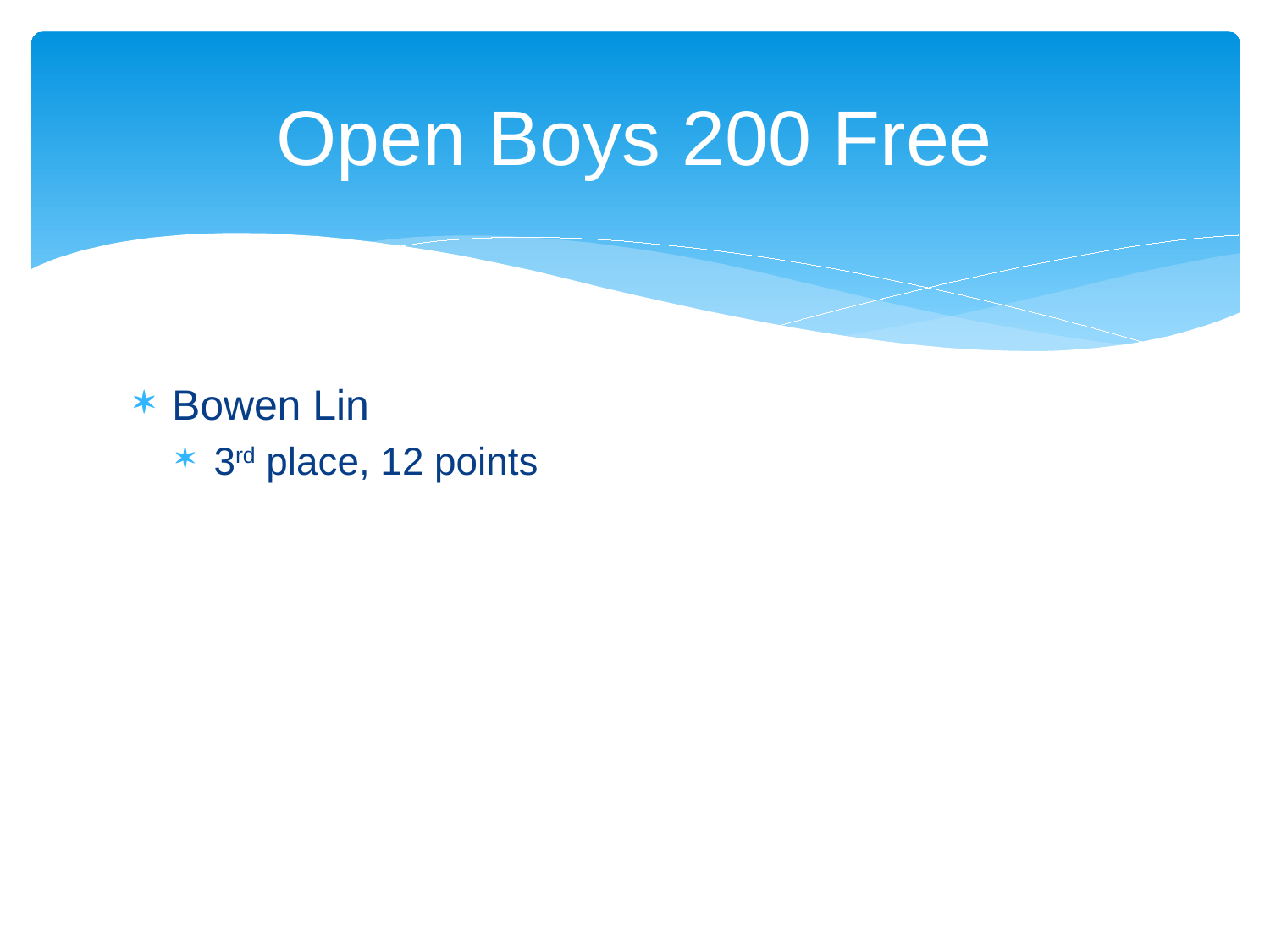

# Open Boys 200 Free
Bowen Lin
3rd place, 12 points